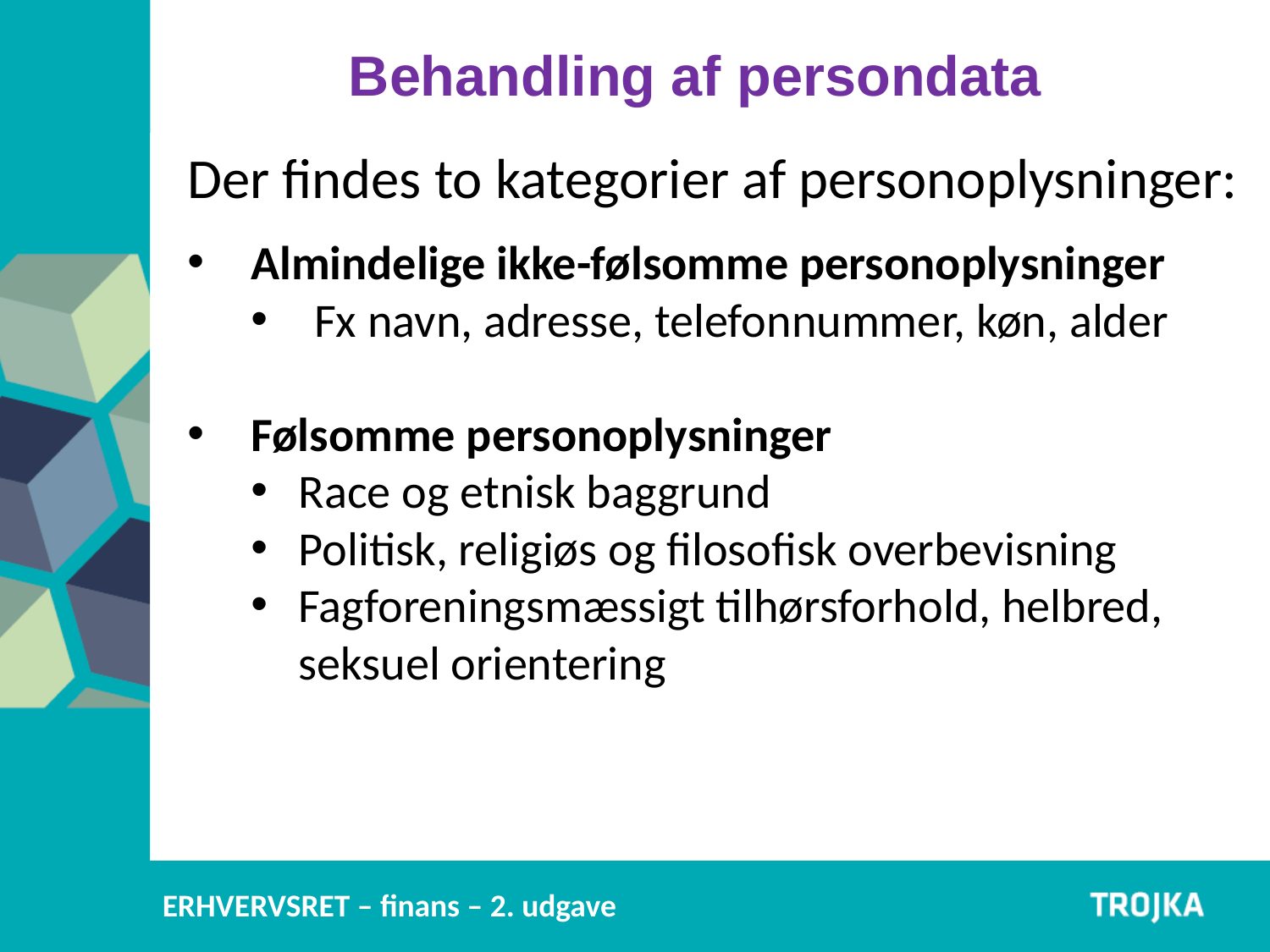

Behandling af persondata

Der findes to kategorier af personoplysninger:

Almindelige ikke-følsomme personoplysninger
Fx navn, adresse, telefonnummer, køn, alder

Følsomme personoplysninger
Race og etnisk baggrund
Politisk, religiøs og filosofisk overbevisning
Fagforeningsmæssigt tilhørsforhold, helbred, seksuel orientering